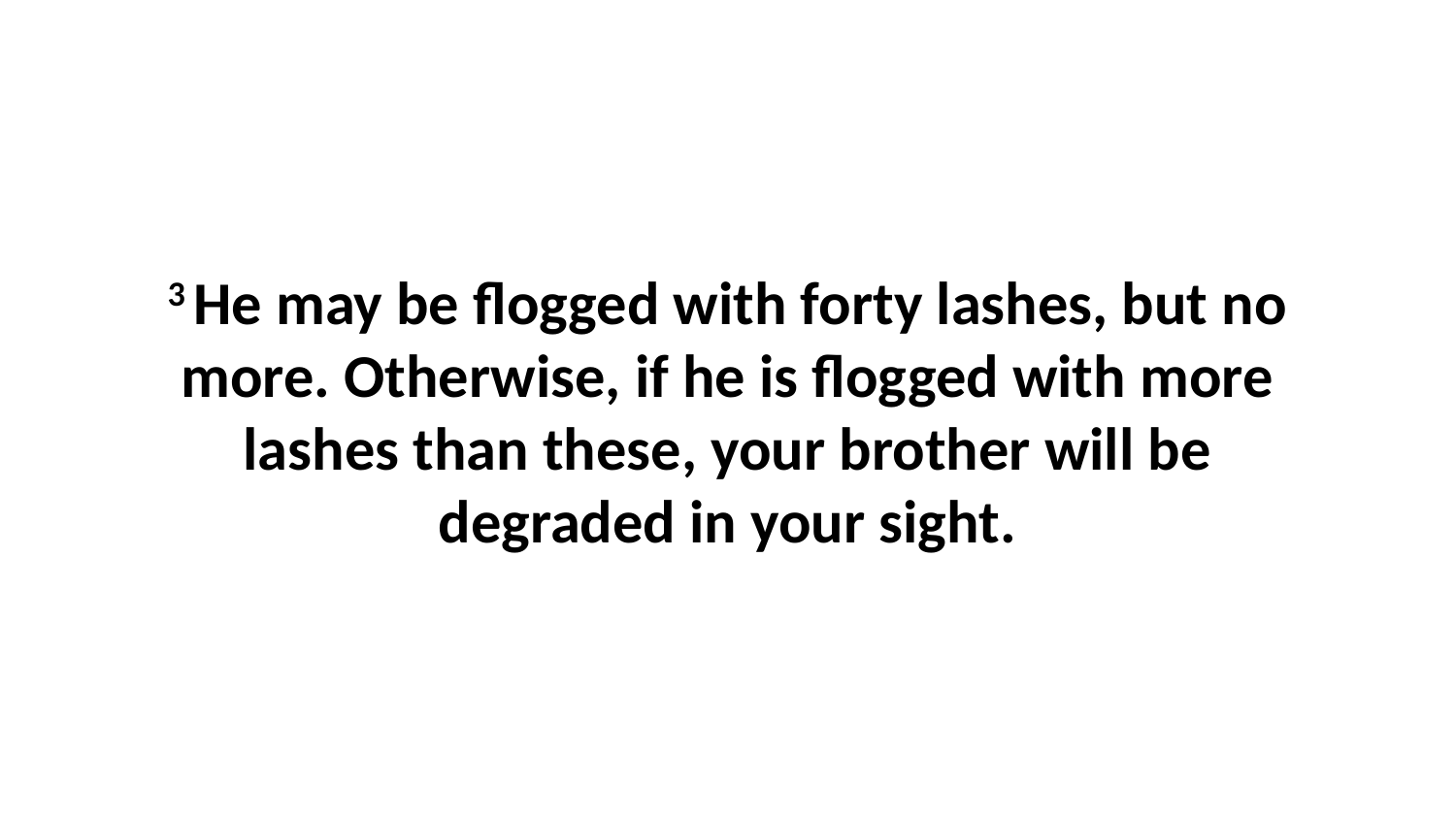

3 He may be flogged with forty lashes, but no more. Otherwise, if he is flogged with more lashes than these, your brother will be degraded in your sight.